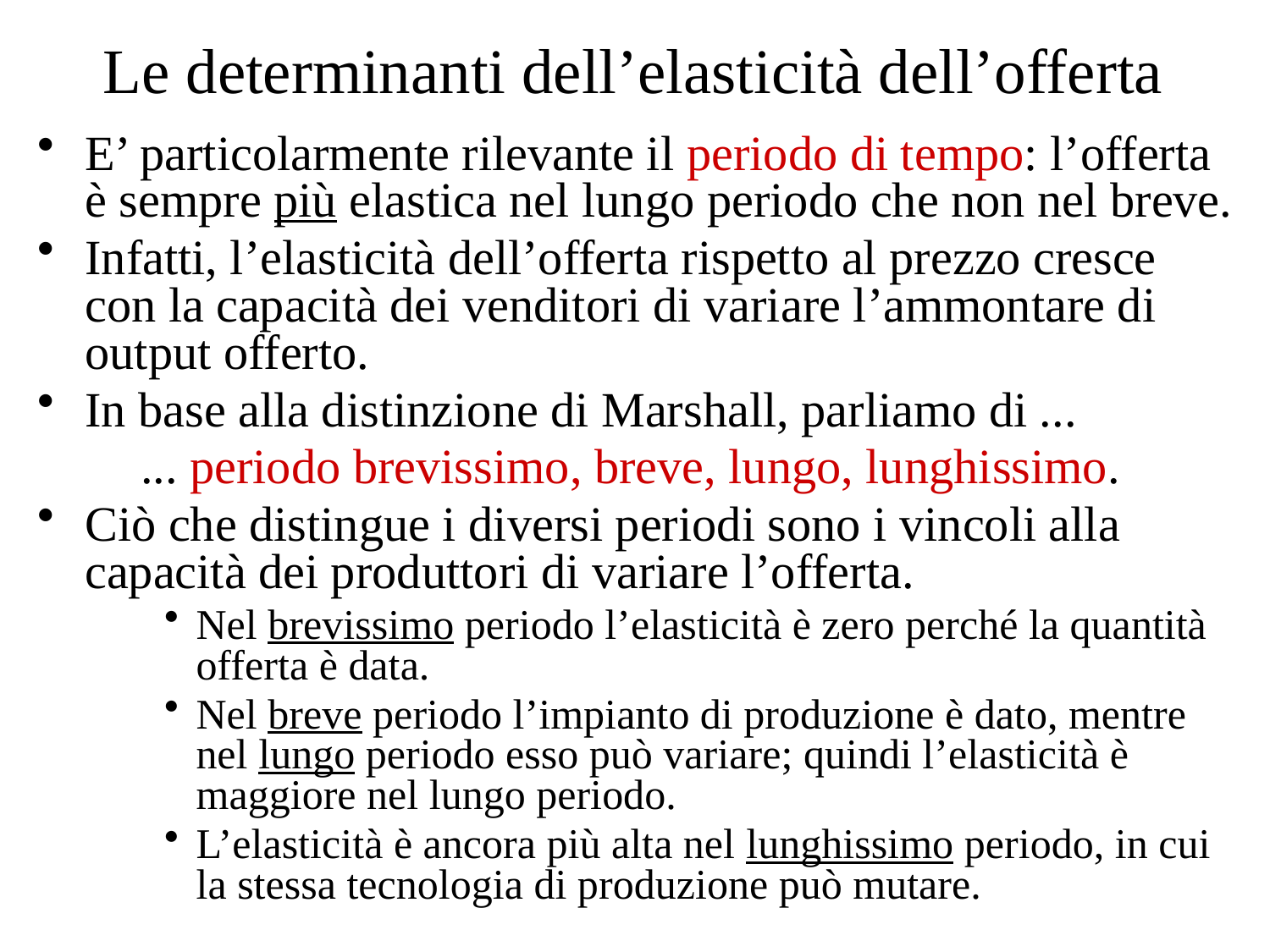

# Le determinanti dell’elasticità dell’offerta
E’ particolarmente rilevante il periodo di tempo: l’offerta è sempre più elastica nel lungo periodo che non nel breve.
Infatti, l’elasticità dell’offerta rispetto al prezzo cresce con la capacità dei venditori di variare l’ammontare di output offerto.
In base alla distinzione di Marshall, parliamo di ...
	... periodo brevissimo, breve, lungo, lunghissimo.
Ciò che distingue i diversi periodi sono i vincoli alla capacità dei produttori di variare l’offerta.
Nel brevissimo periodo l’elasticità è zero perché la quantità offerta è data.
Nel breve periodo l’impianto di produzione è dato, mentre nel lungo periodo esso può variare; quindi l’elasticità è maggiore nel lungo periodo.
L’elasticità è ancora più alta nel lunghissimo periodo, in cui la stessa tecnologia di produzione può mutare.